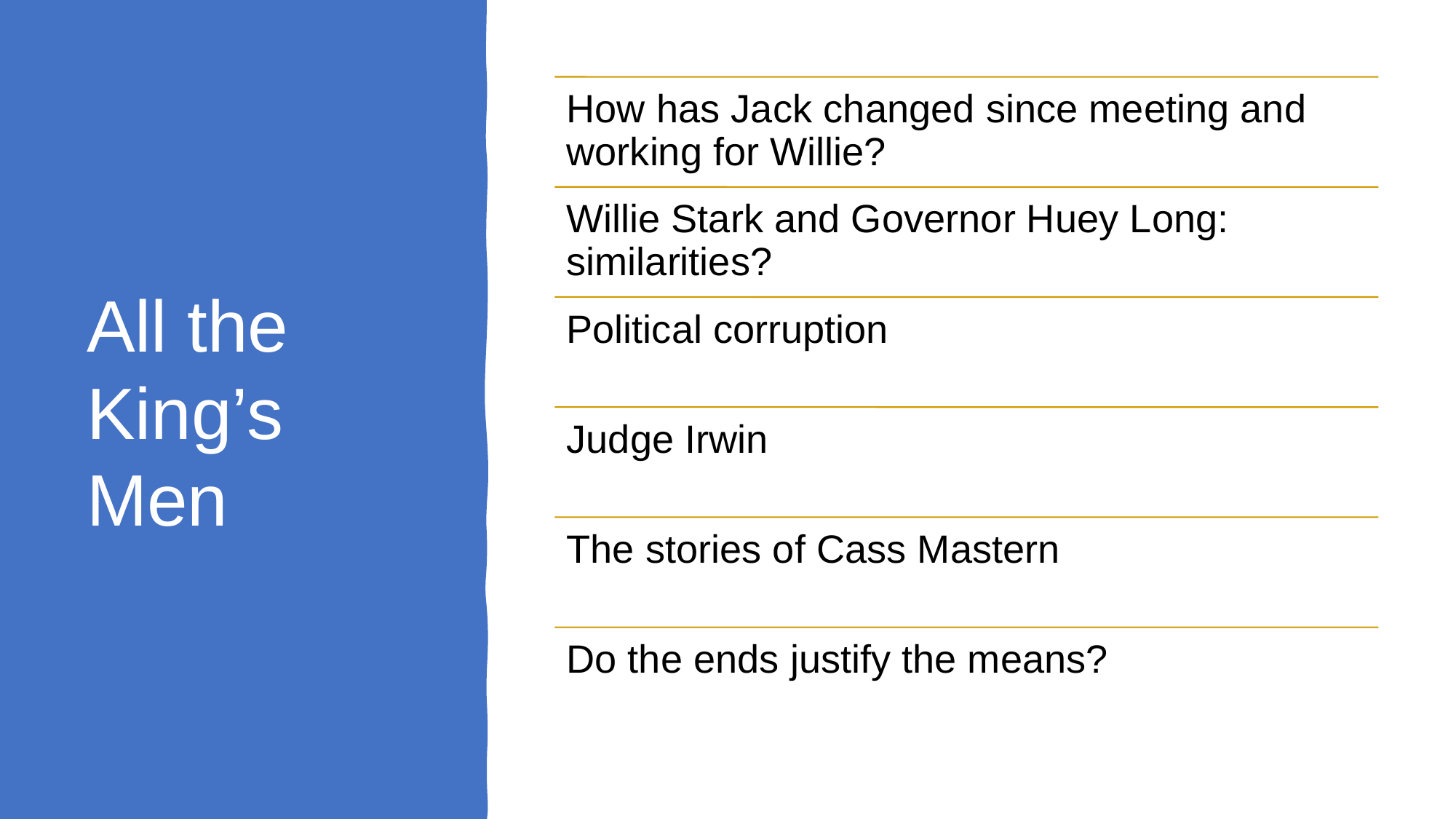

How has Jack changed since meeting and working for Willie?
Willie Stark and Governor Huey Long: similarities?
Political corruption
Judge Irwin
The stories of Cass Mastern
Do the ends justify the means?
# All the King’s Men